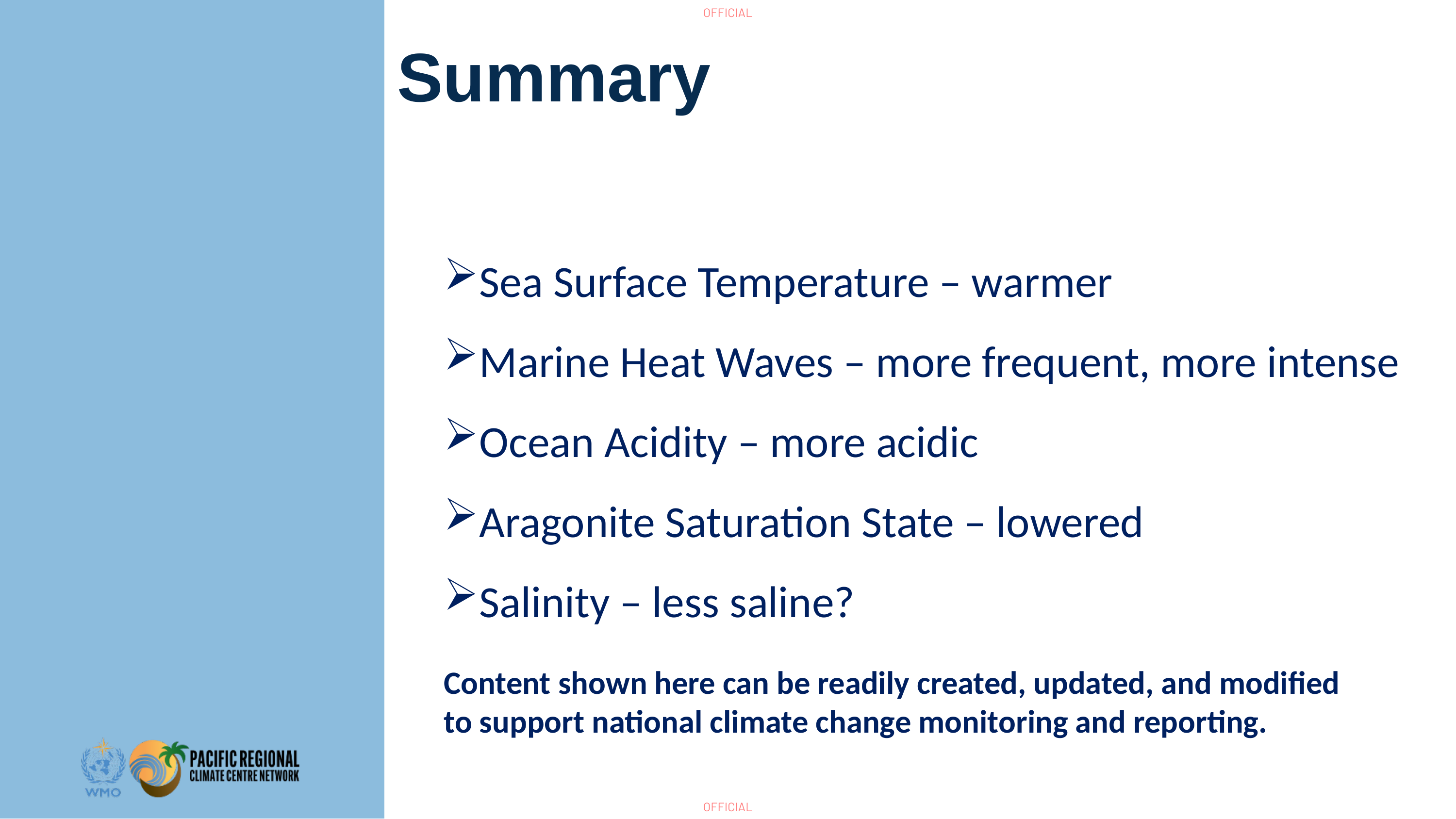

Summary

Sea Surface Temperature – warmer
Marine Heat Waves – more frequent, more intense
Ocean Acidity – more acidic
Aragonite Saturation State – lowered
Salinity – less saline?

Content shown here can be readily created, updated, and modified to support national climate change monitoring and reporting.